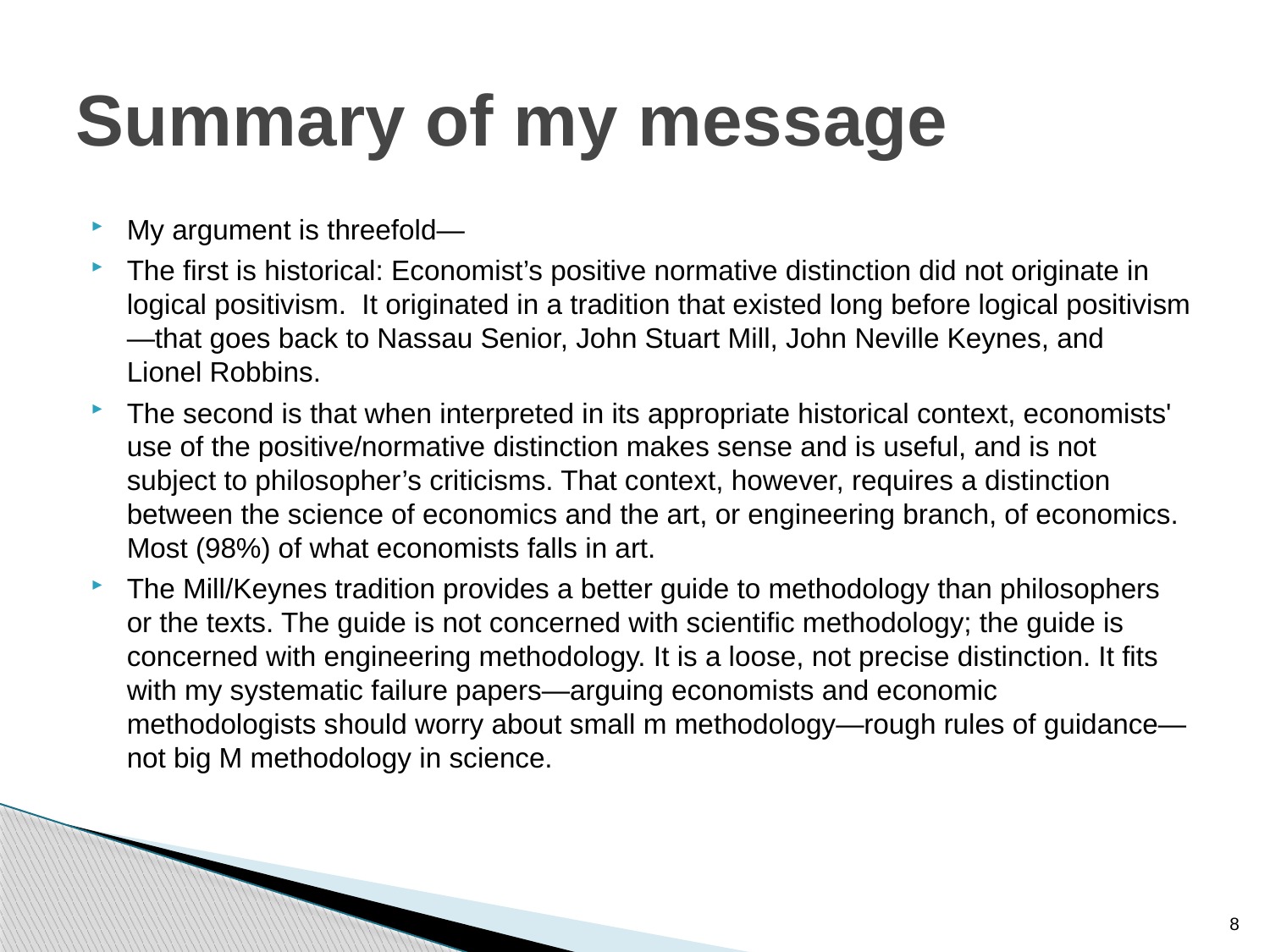

# Summary of my message
My argument is threefold—
The first is historical: Economist’s positive normative distinction did not originate in logical positivism.  It originated in a tradition that existed long before logical positivism—that goes back to Nassau Senior, John Stuart Mill, John Neville Keynes, and  Lionel Robbins.
The second is that when interpreted in its appropriate historical context, economists' use of the positive/normative distinction makes sense and is useful, and is not subject to philosopher’s criticisms. That context, however, requires a distinction between the science of economics and the art, or engineering branch, of economics. Most (98%) of what economists falls in art.
The Mill/Keynes tradition provides a better guide to methodology than philosophers or the texts. The guide is not concerned with scientific methodology; the guide is concerned with engineering methodology. It is a loose, not precise distinction. It fits with my systematic failure papers—arguing economists and economic methodologists should worry about small m methodology—rough rules of guidance—not big M methodology in science.

8